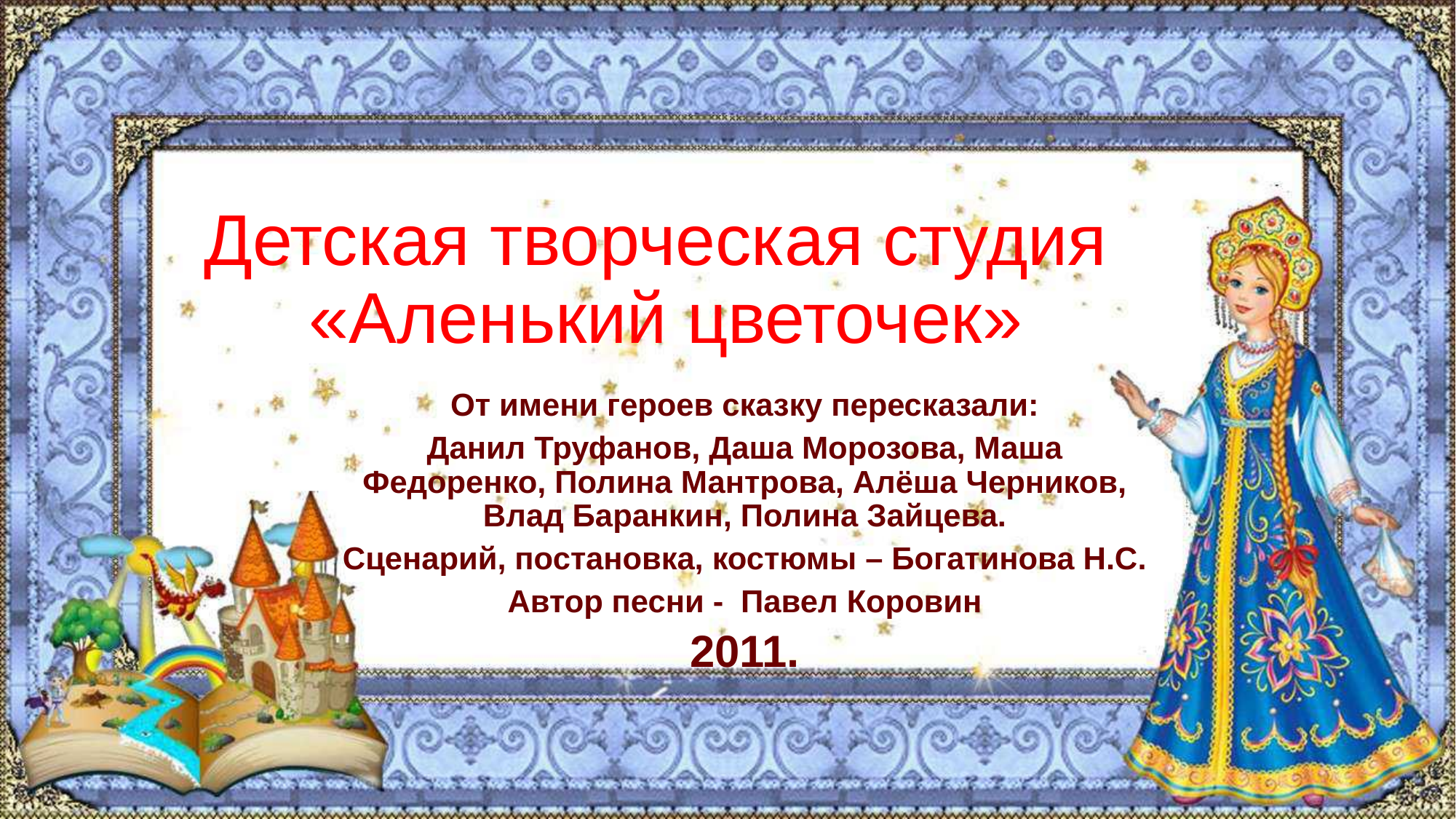

# Детская творческая студия   «Аленький цветочек»
От имени героев сказку пересказали:
Данил Труфанов, Даша Морозова, Маша Федоренко, Полина Мантрова, Алёша Черников, Влад Баранкин, Полина Зайцева.
Сценарий, постановка, костюмы – Богатинова Н.С.
Автор песни -  Павел Коровин
2011.